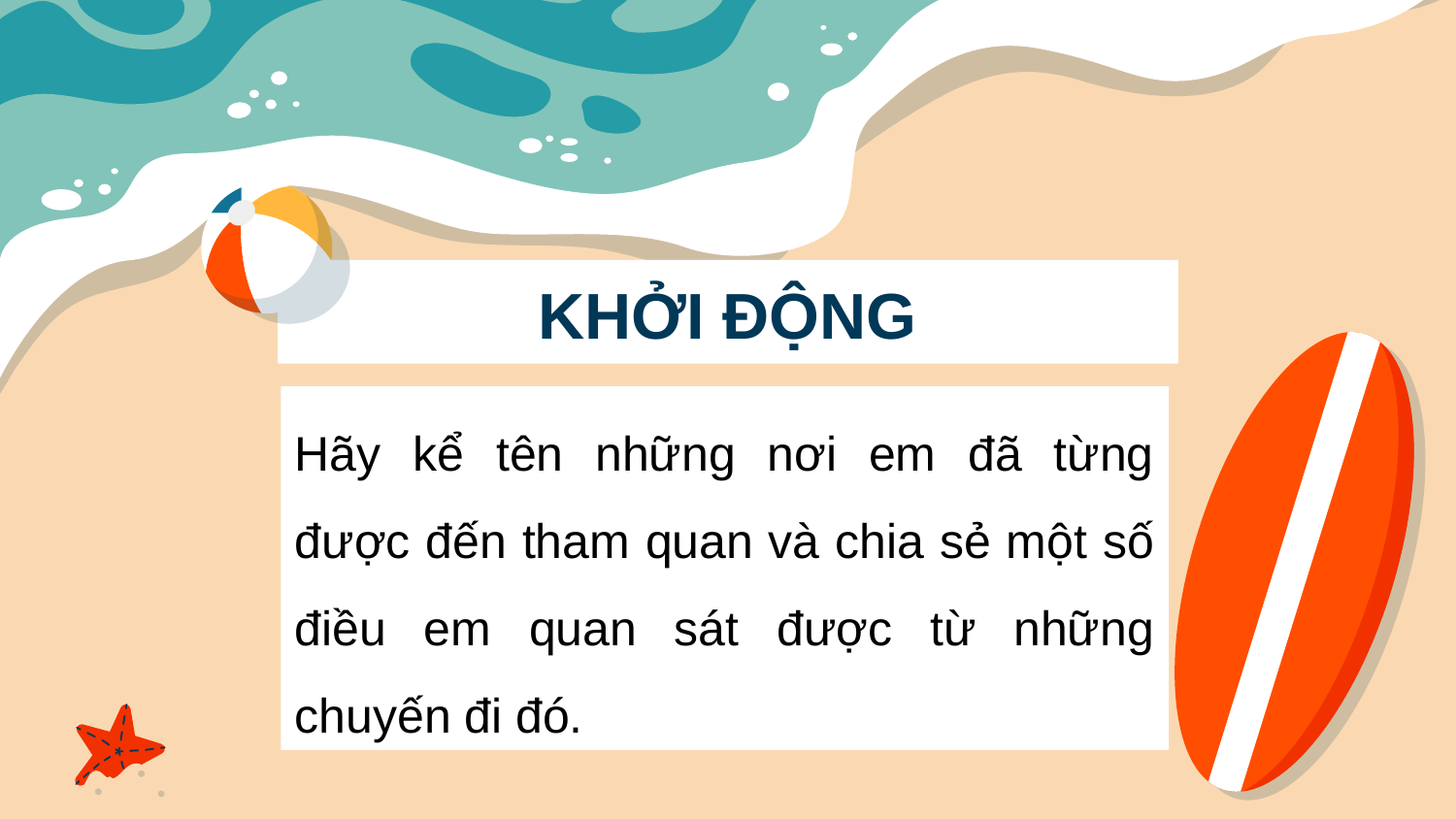

# KHỞI ĐỘNG

Hãy kể tên những nơi em đã từng được đến tham quan và chia sẻ một số điều em quan sát được từ những chuyến đi đó.